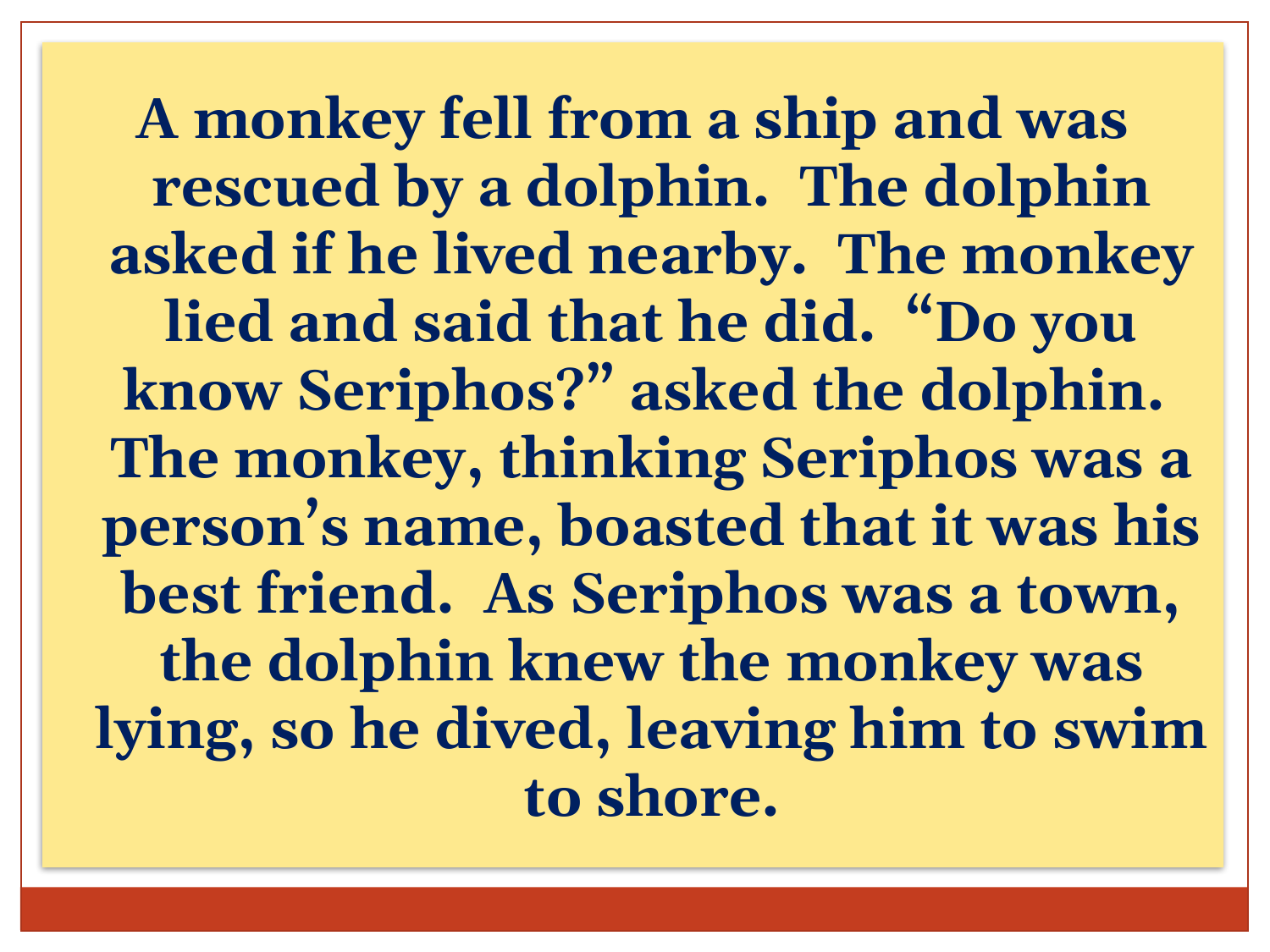

A monkey fell from a ship and was rescued by a dolphin.  The dolphin asked if he lived nearby.  The monkey lied and said that he did.  “Do you know Seriphos?” asked the dolphin.  The monkey, thinking Seriphos was a person’s name, boasted that it was his best friend.  As Seriphos was a town, the dolphin knew the monkey was lying, so he dived, leaving him to swim to shore.